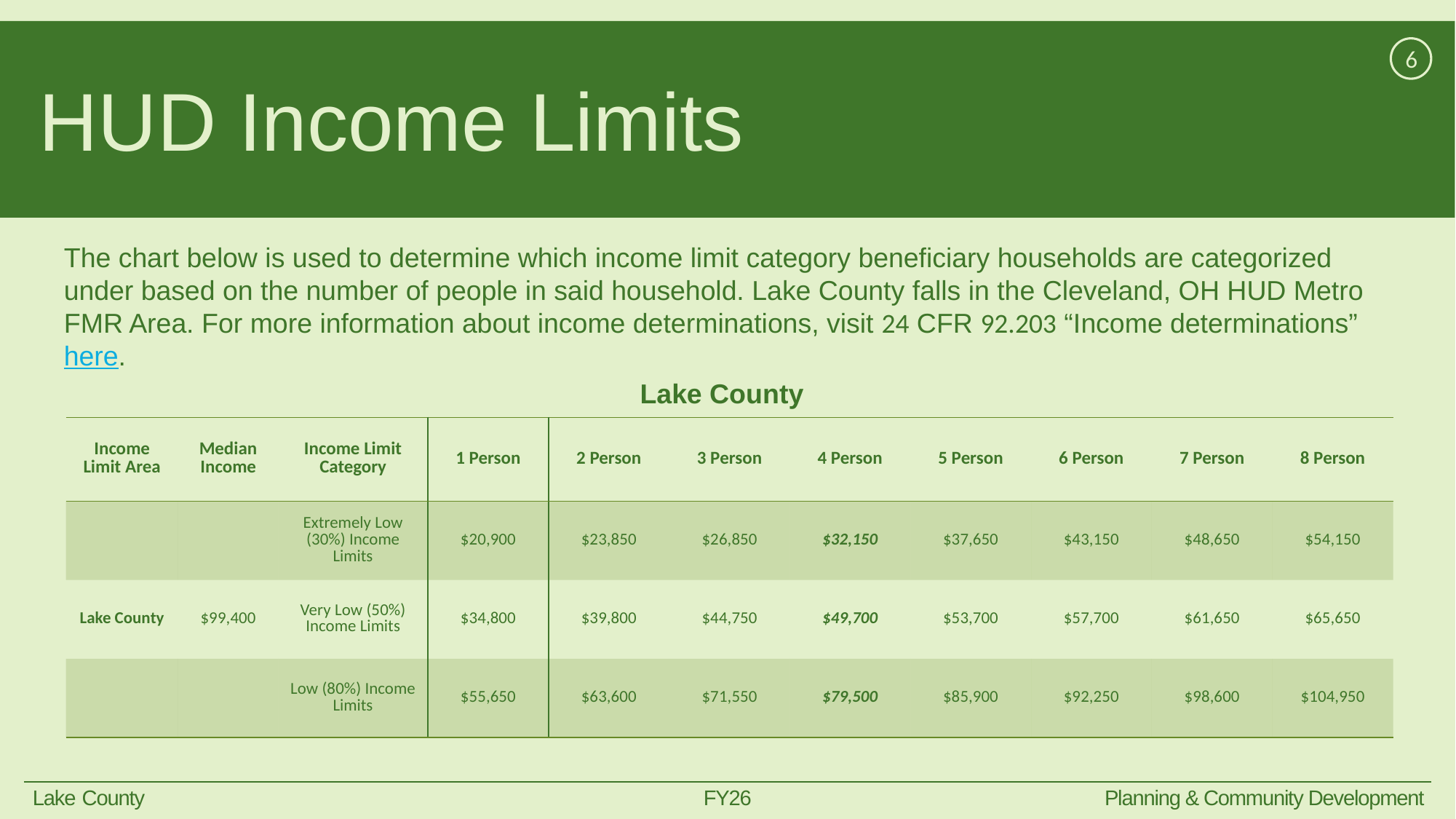

# HUD Income Limits
6

The chart below is used to determine which income limit category beneficiary households are categorized under based on the number of people in said household. Lake County falls in the Cleveland, OH HUD Metro FMR Area. For more information about income determinations, visit 24 CFR 92.203 “Income determinations” here.
Lake County
| Income Limit Area | Median Income | Income Limit Category | 1 Person | 2 Person | 3 Person | 4 Person | 5 Person | 6 Person | 7 Person | 8 Person |
| --- | --- | --- | --- | --- | --- | --- | --- | --- | --- | --- |
|  |  | Extremely Low (30%) Income Limits | $20,900 | $23,850 | $26,850 | $32,150 | $37,650 | $43,150 | $48,650 | $54,150 |
| Lake County | $99,400 | Very Low (50%) Income Limits | $34,800 | $39,800 | $44,750 | $49,700 | $53,700 | $57,700 | $61,650 | $65,650 |
|  |  | Low (80%) Income Limits | $55,650 | $63,600 | $71,550 | $79,500 | $85,900 | $92,250 | $98,600 | $104,950 |
FY26
Lake County
Planning & Community Development